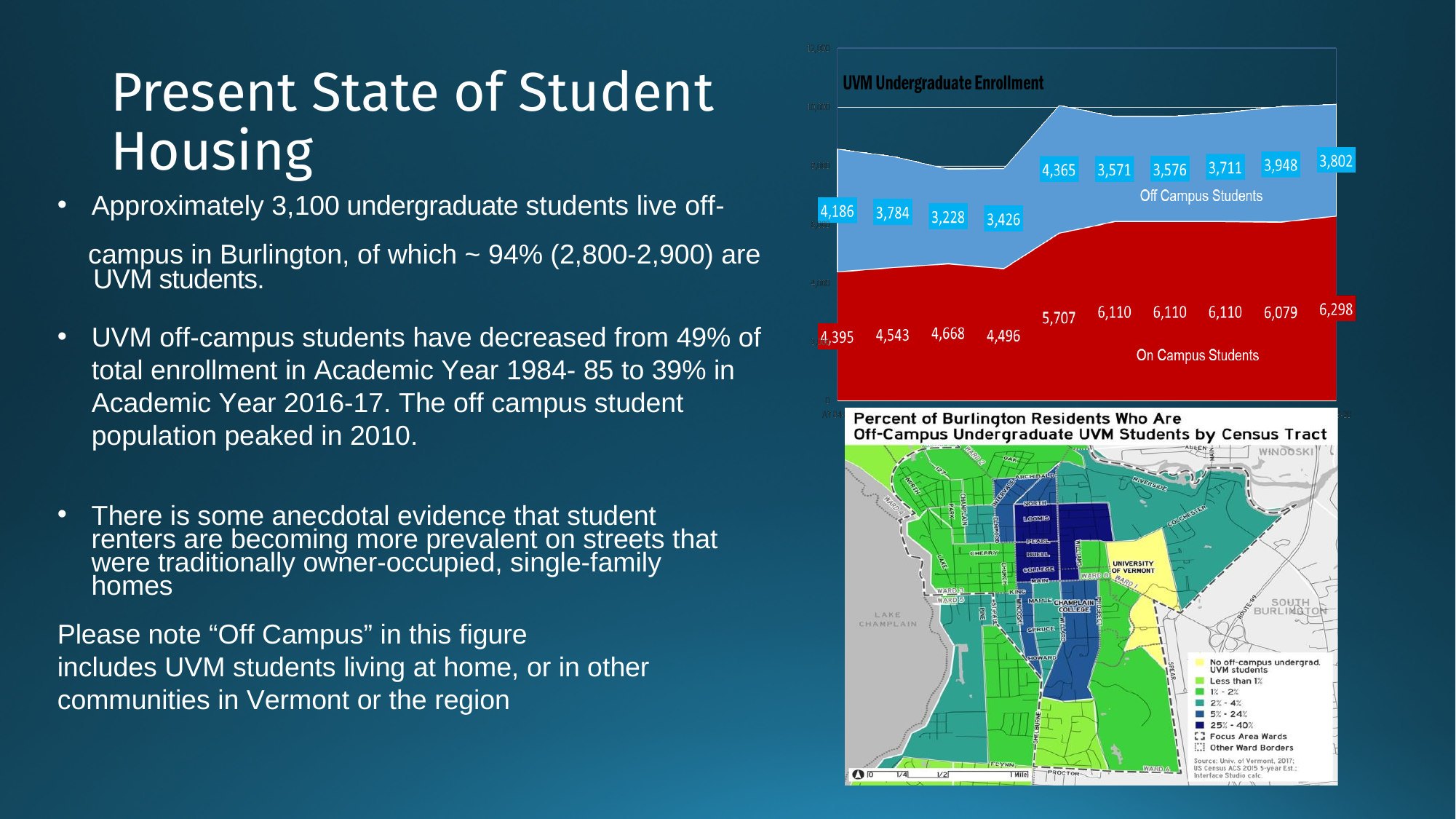

# Present State of Student Housing
Approximately 3,100 undergraduate students live off-

    campus in Burlington, of which ~ 94% (2,800-2,900) are
     UVM students.

UVM off-campus students have decreased from 49% of total enrollment in Academic Year 1984- 85 to 39% in Academic Year 2016-17. The off campus student population peaked in 2010.

There is some anecdotal evidence that student renters are becoming more prevalent on streets that were traditionally owner-occupied, single-family homes

Please note “Off Campus” in this figure
includes UVM students living at home, or in other communities in Vermont or the region